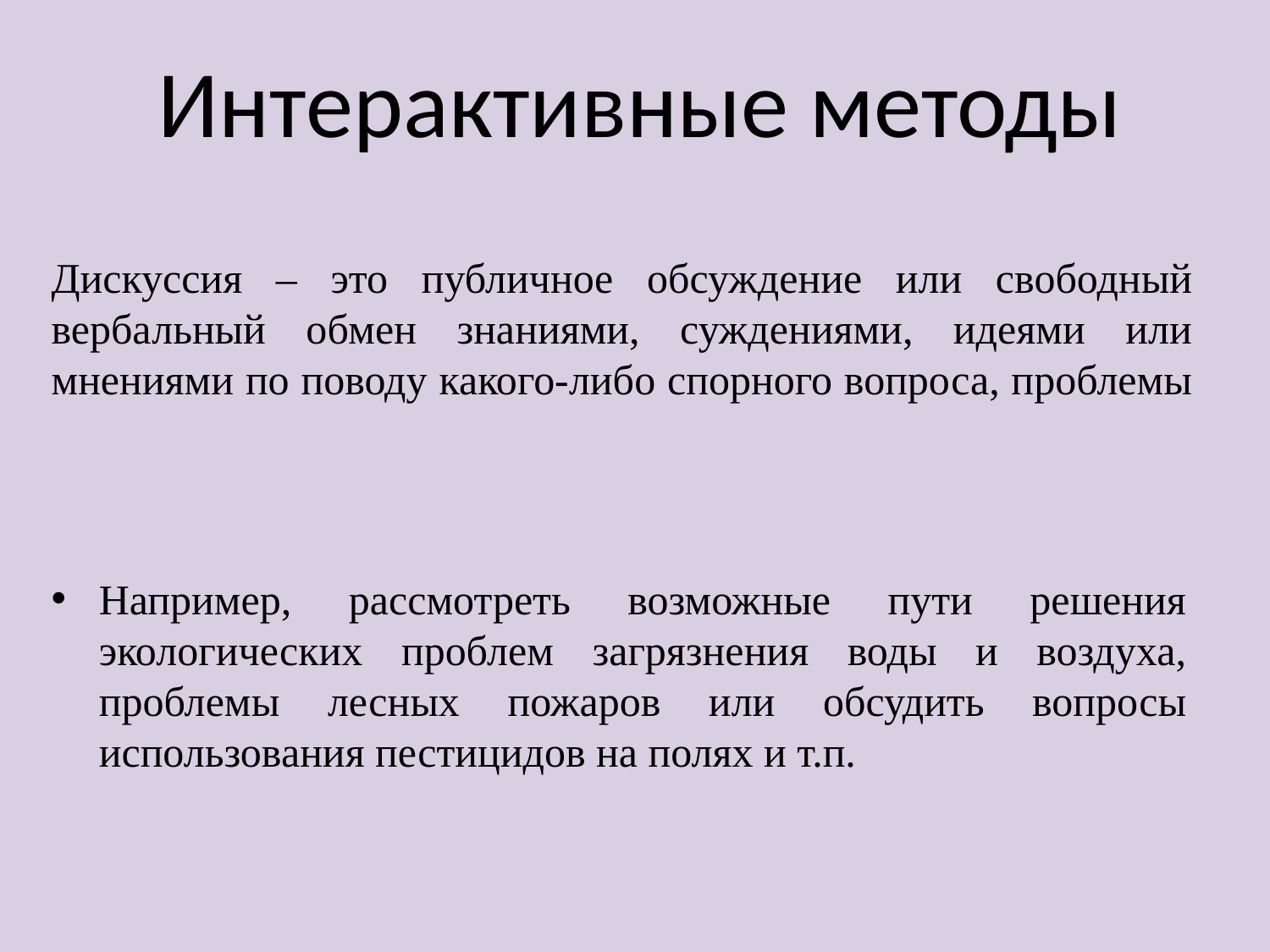

Интерактивные методы

Дискуссия – это публичное обсуждение или свободный вербальный обмен знаниями, суждениями, идеями или мнениями по поводу какого-либо спорного вопроса, проблемы
Например, рассмотреть возможные пути решения экологических проблем загрязнения воды и воздуха, проблемы лесных пожаров или обсудить вопросы использования пестицидов на полях и т.п.